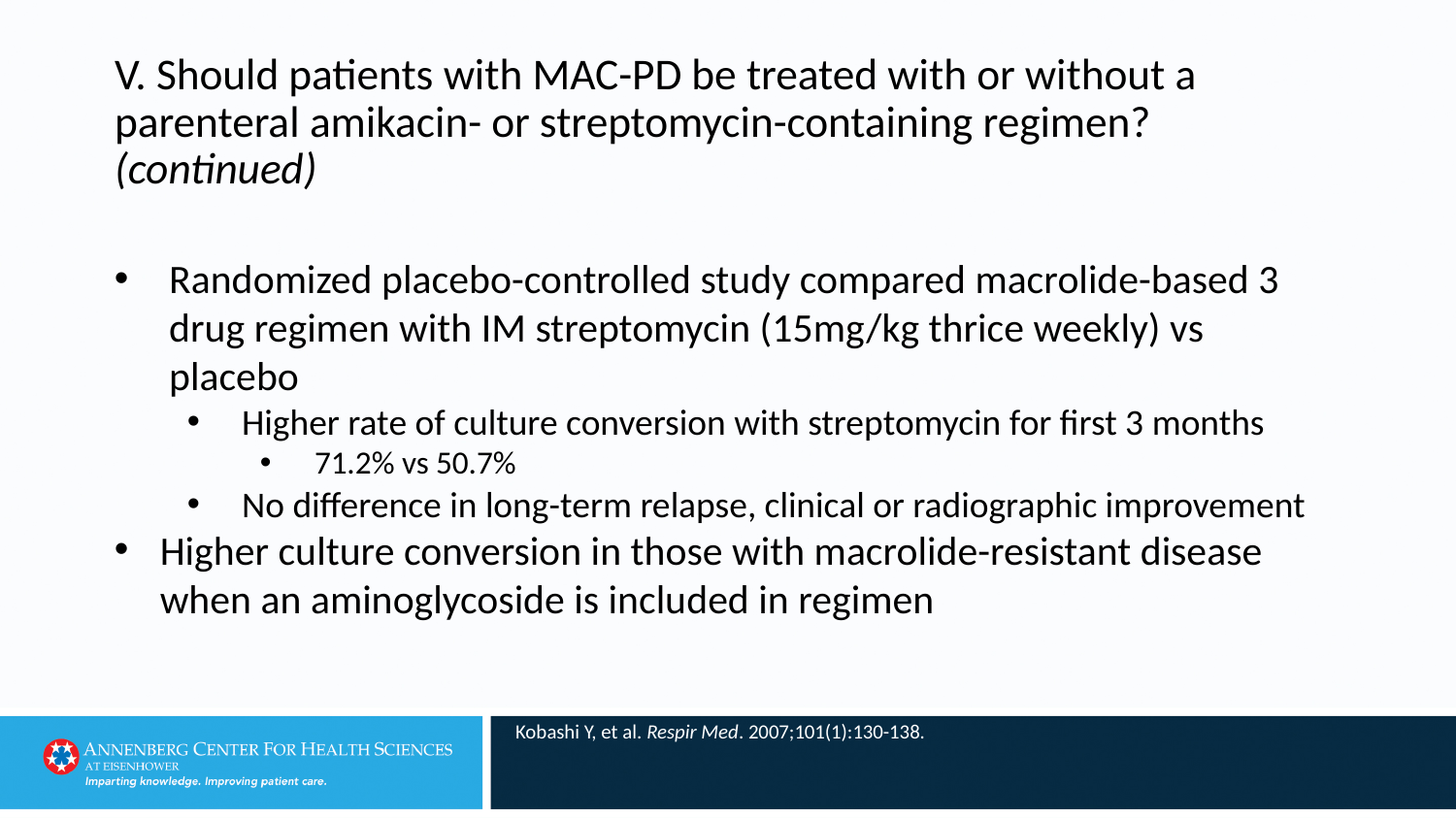

# V. Should patients with MAC-PD be treated with or without a parenteral amikacin- or streptomycin-containing regimen? (continued)
Randomized placebo-controlled study compared macrolide-based 3 drug regimen with IM streptomycin (15mg/kg thrice weekly) vs placebo
Higher rate of culture conversion with streptomycin for first 3 months
71.2% vs 50.7%
No difference in long-term relapse, clinical or radiographic improvement
Higher culture conversion in those with macrolide-resistant disease when an aminoglycoside is included in regimen
Kobashi Y, et al. Respir Med. 2007;101(1):130-138.